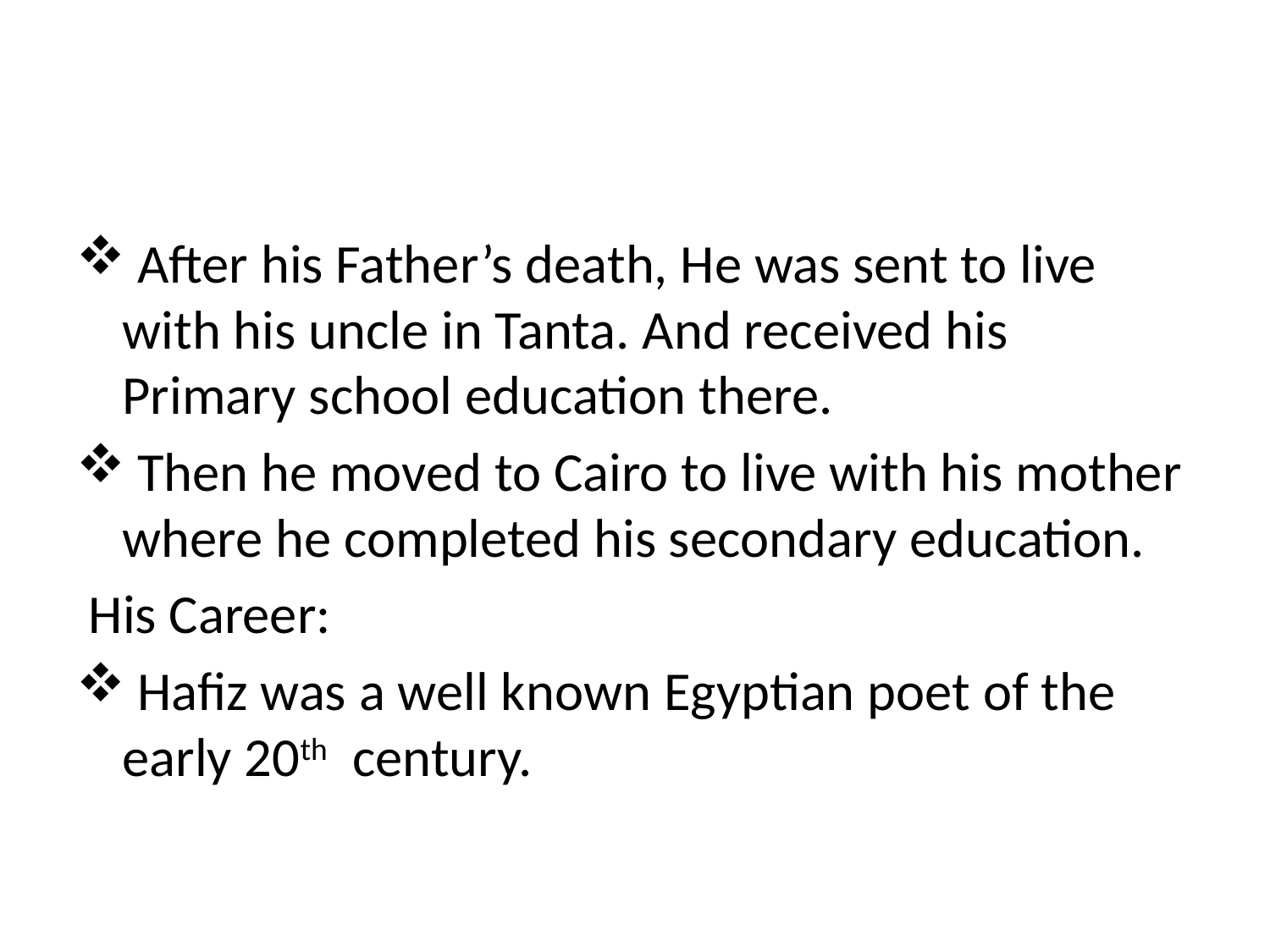

#
 After his Father’s death, He was sent to live with his uncle in Tanta. And received his Primary school education there.
 Then he moved to Cairo to live with his mother where he completed his secondary education.
 His Career:
 Hafiz was a well known Egyptian poet of the early 20th  century.